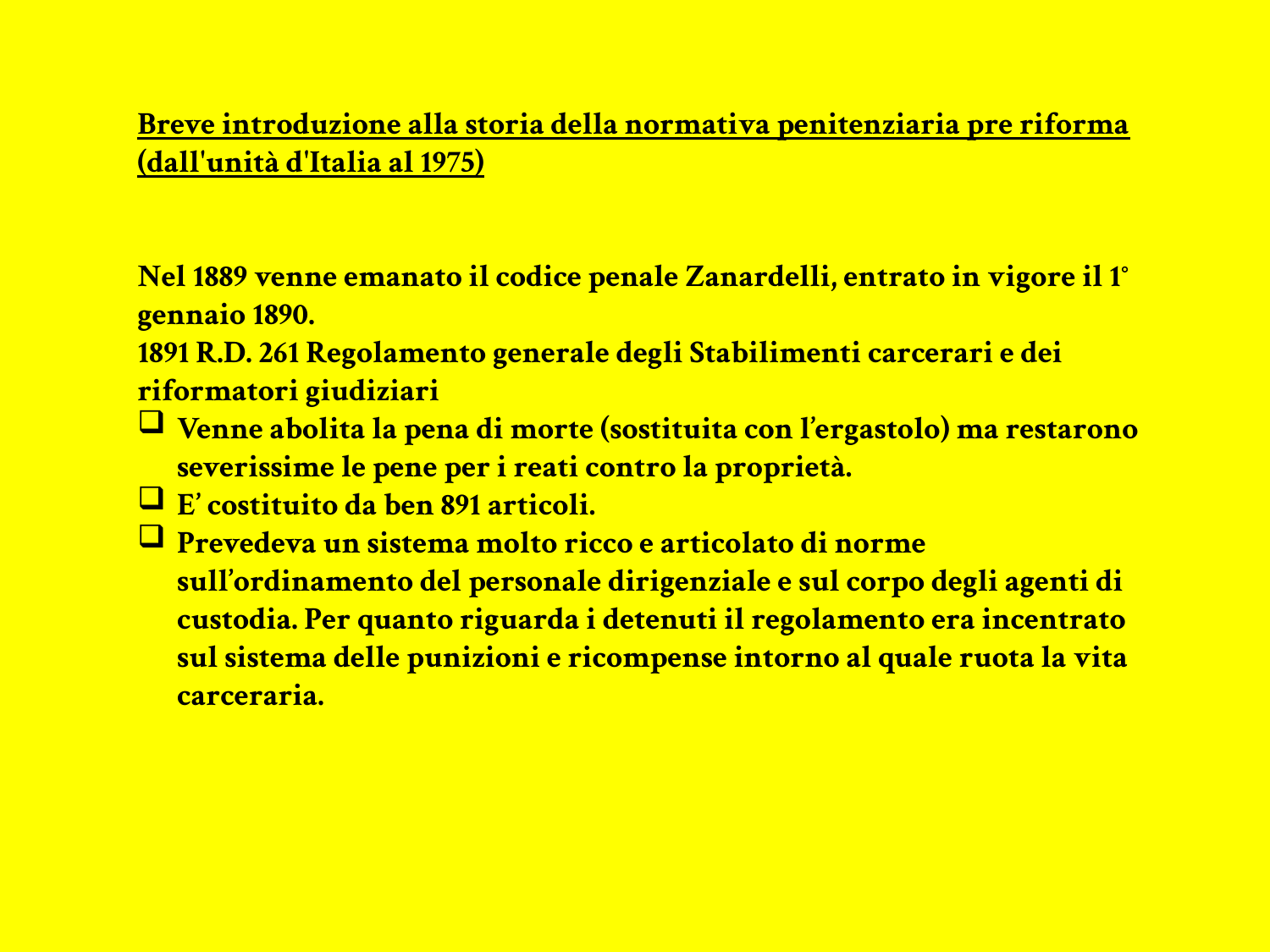

Breve introduzione alla storia della normativa penitenziaria pre riforma (dall'unità d'Italia al 1975)

Nel 1889 venne emanato il codice penale Zanardelli, entrato in vigore il 1° gennaio 1890.
1891 R.D. 261 Regolamento generale degli Stabilimenti carcerari e dei riformatori giudiziari
Venne abolita la pena di morte (sostituita con l’ergastolo) ma restarono severissime le pene per i reati contro la proprietà.
E’ costituito da ben 891 articoli.
Prevedeva un sistema molto ricco e articolato di norme sull’ordinamento del personale dirigenziale e sul corpo degli agenti di custodia. Per quanto riguarda i detenuti il regolamento era incentrato sul sistema delle punizioni e ricompense intorno al quale ruota la vita carceraria.